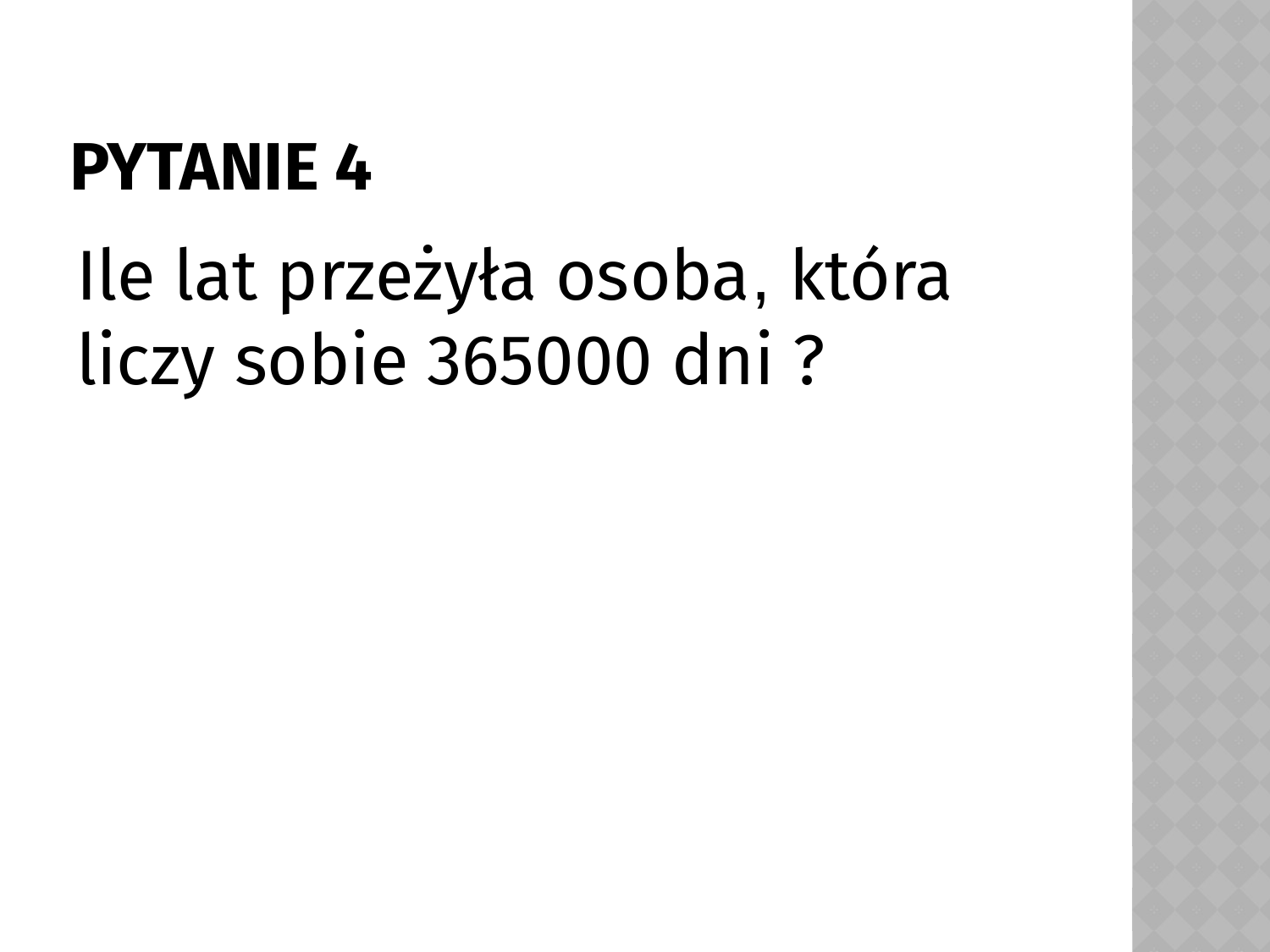

# Pytanie 4
Ile lat przeżyła osoba, która liczy sobie 365000 dni ?